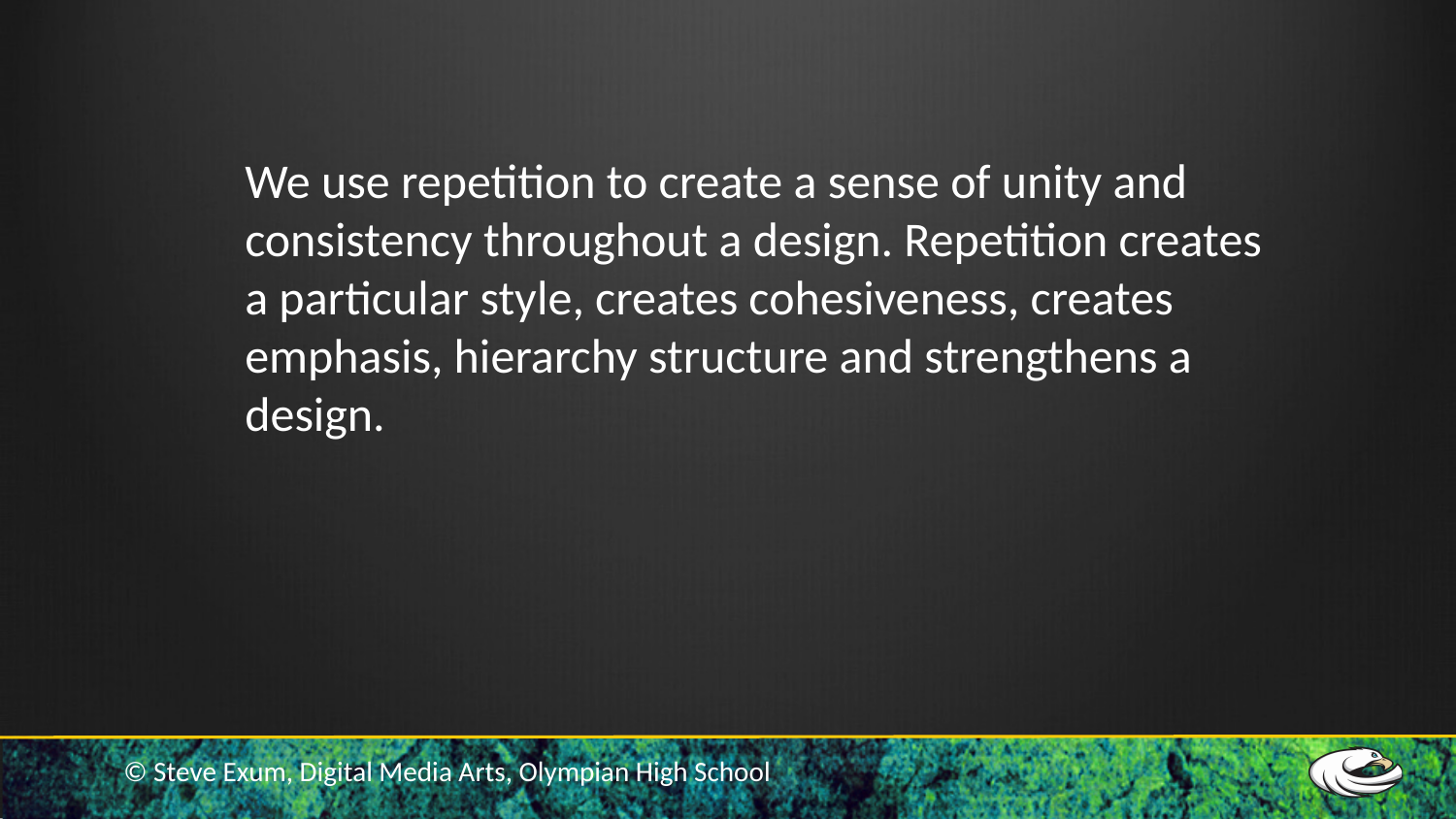

We use repetition to create a sense of unity and consistency throughout a design. Repetition creates a particular style, creates cohesiveness, creates emphasis, hierarchy structure and strengthens a design.